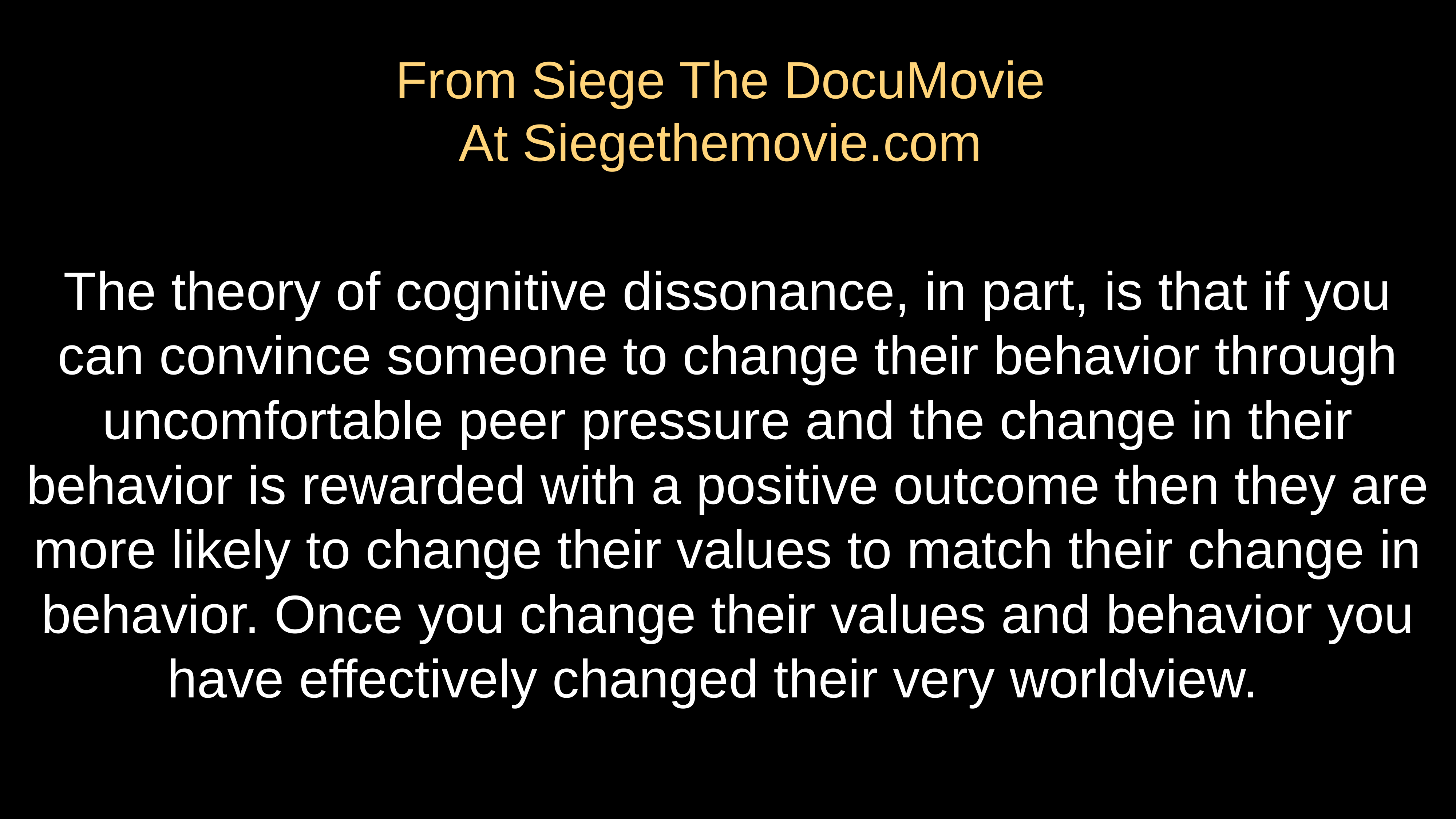

# From Siege The DocuMovie At Siegethemovie.com

The theory of cognitive dissonance, in part, is that if you can convince someone to change their behavior through uncomfortable peer pressure and the change in their behavior is rewarded with a positive outcome then they are more likely to change their values to match their change in behavior. Once you change their values and behavior you have effectively changed their very worldview.